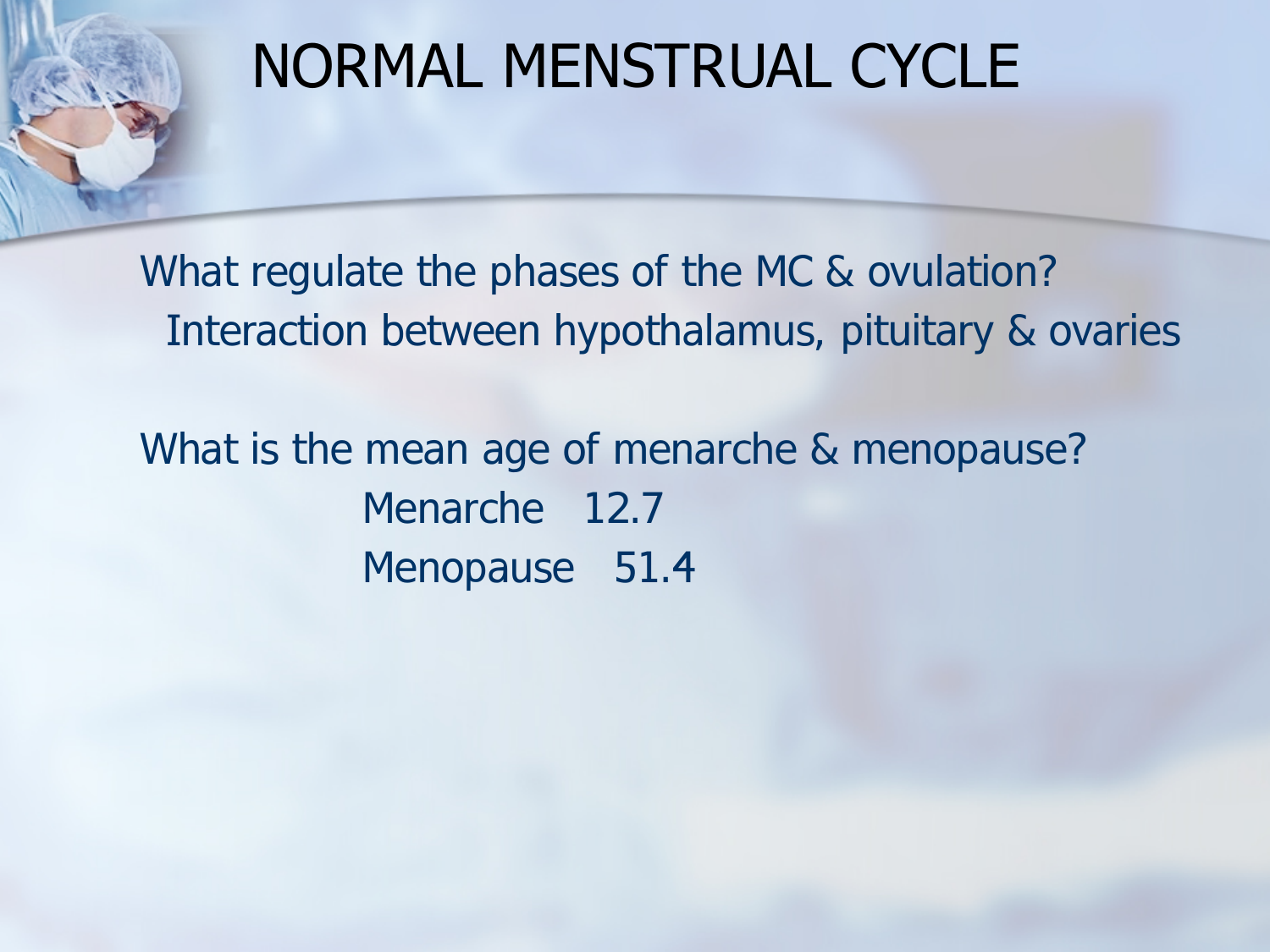

# NORMAL MENSTRUAL CYCLE
What regulate the phases of the MC & ovulation?
  Interaction between hypothalamus, pituitary & ovaries

What is the mean age of menarche & menopause?
                 Menarche   12.7
                 Menopause   51.4